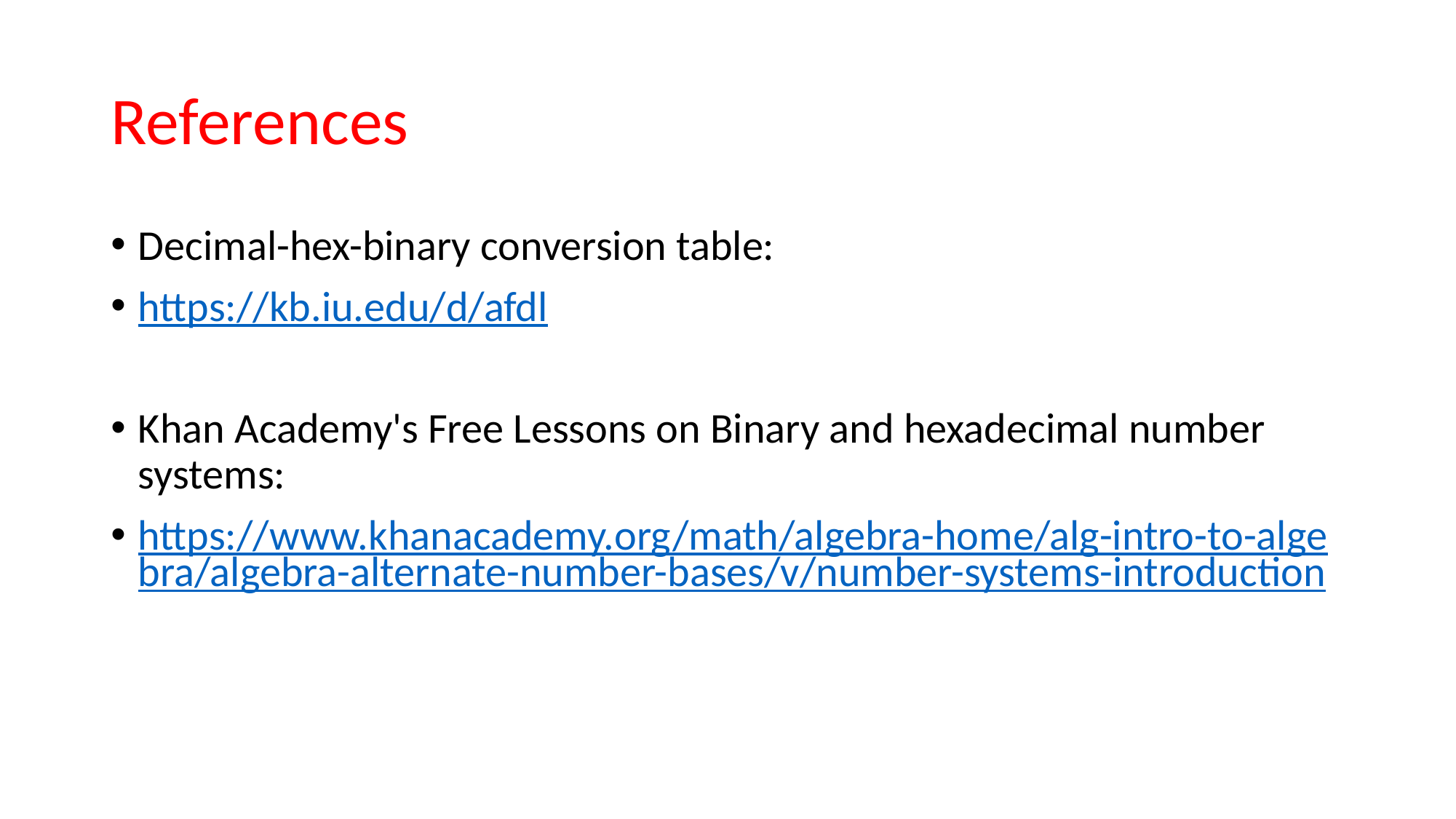

# References
Decimal-hex-binary conversion table:
https://kb.iu.edu/d/afdl

Khan Academy's Free Lessons on Binary and hexadecimal number systems:
https://www.khanacademy.org/math/algebra-home/alg-intro-to-algebra/algebra-alternate-number-bases/v/number-systems-introduction